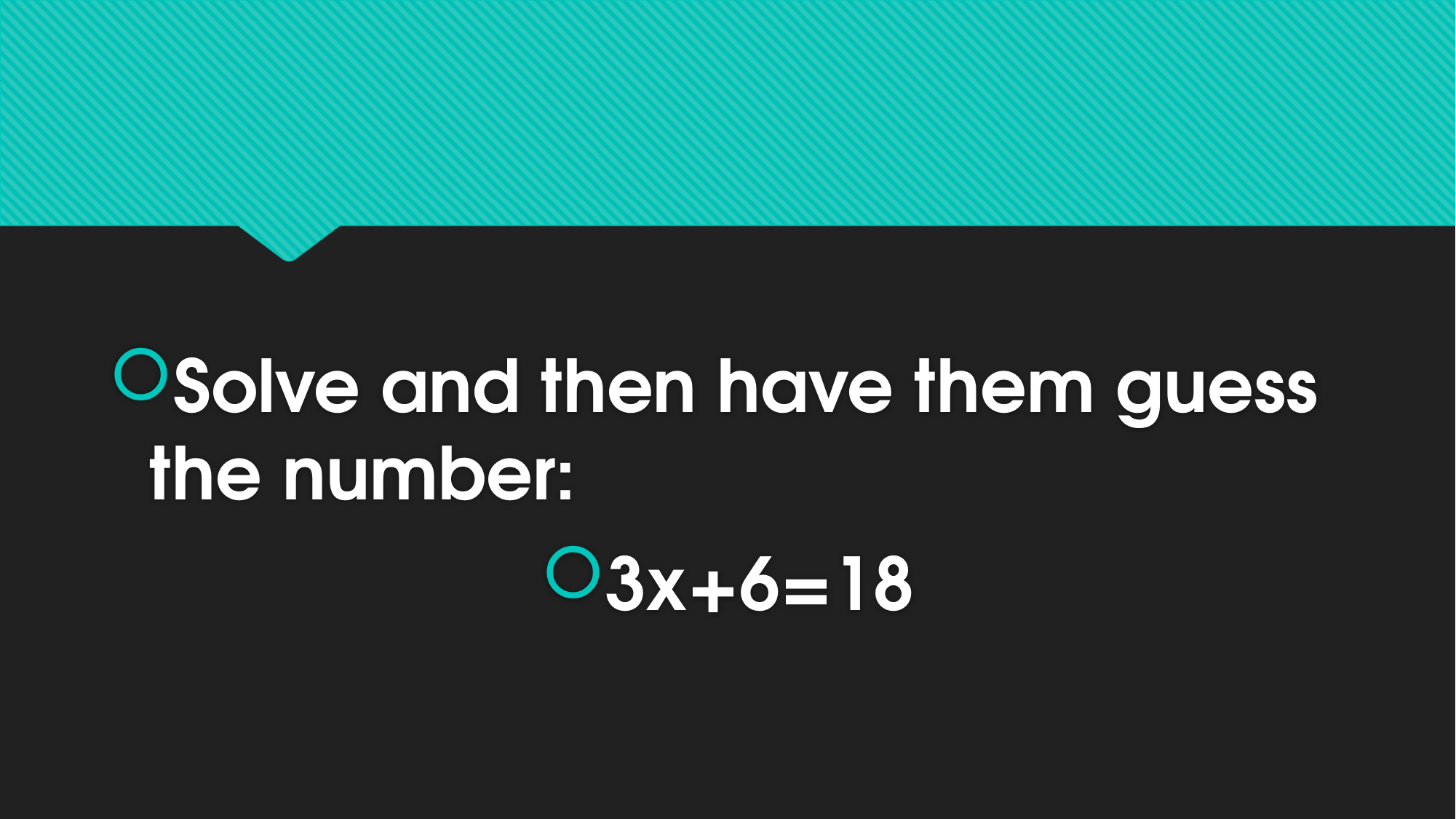

#
Solve and then have them guess the number:
3x+6=18